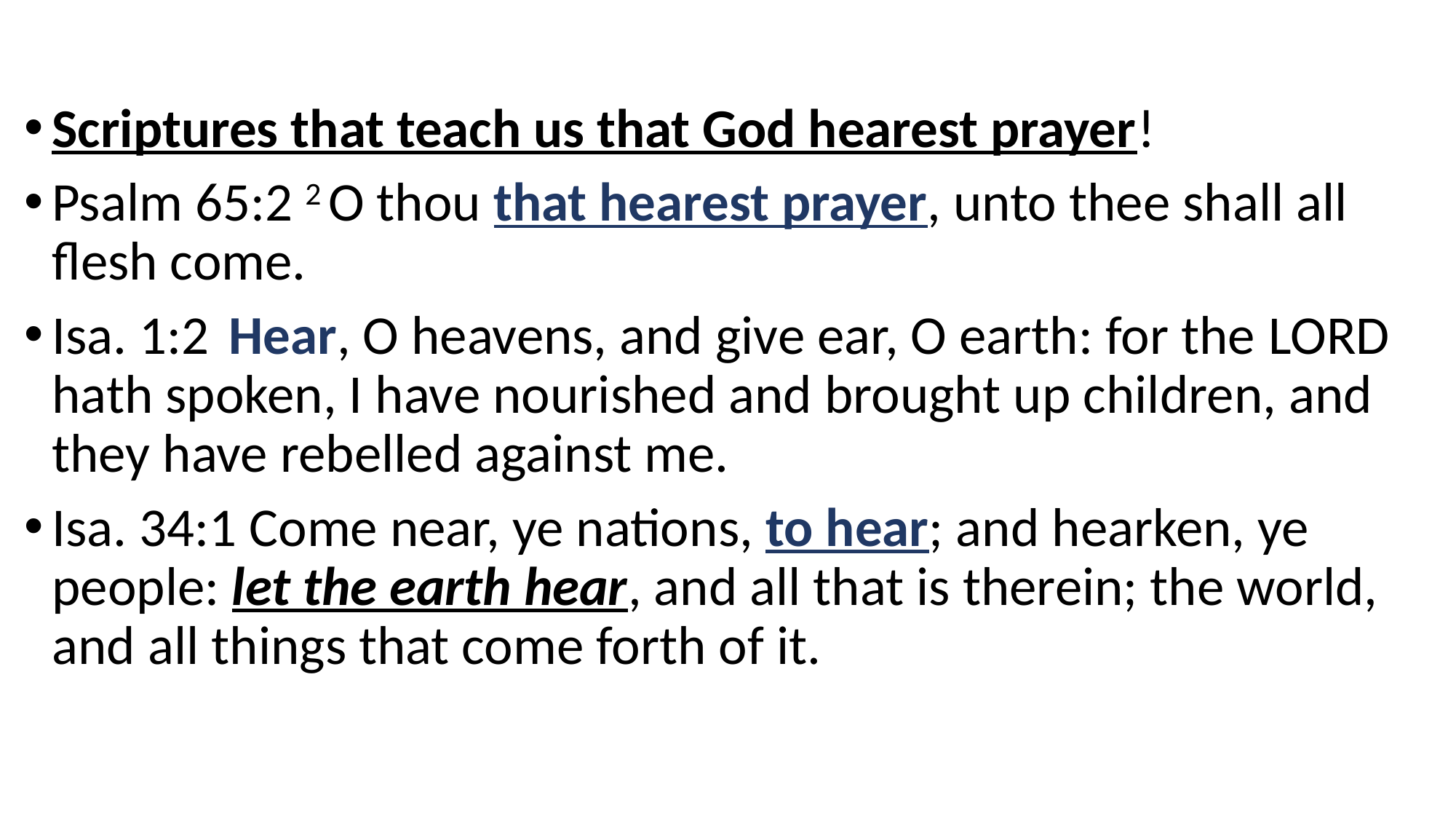

Scriptures that teach us that God hearest prayer!
Psalm 65:2 2 O thou that hearest prayer, unto thee shall all flesh come.
Isa. 1:2  Hear, O heavens, and give ear, O earth: for the Lord hath spoken, I have nourished and brought up children, and they have rebelled against me.
Isa. 34:1 Come near, ye nations, to hear; and hearken, ye people: let the earth hear, and all that is therein; the world, and all things that come forth of it.